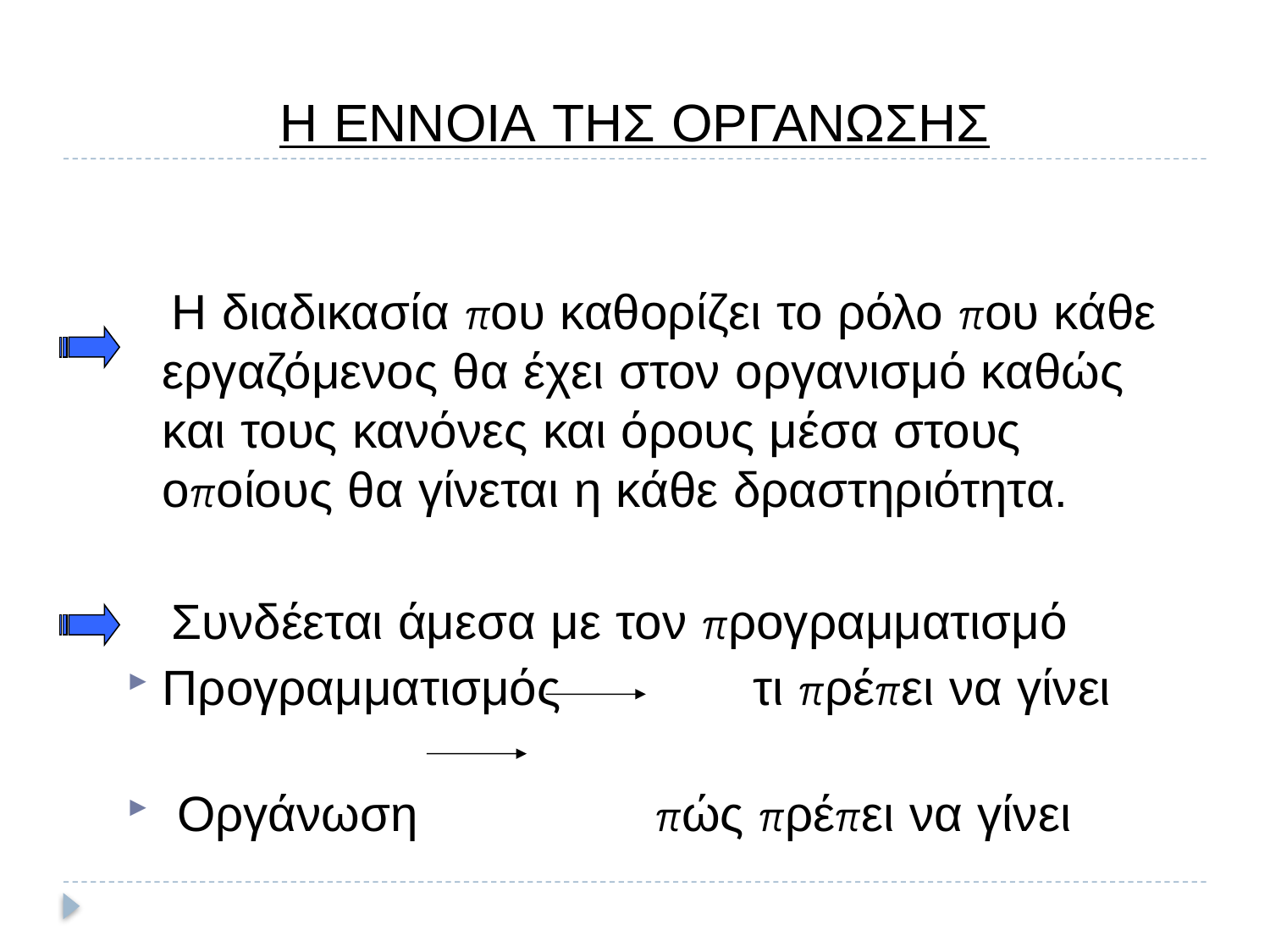

# Η ΕΝΝΟΙΑ ΤΗΣ ΟΡΓΑΝΩΣΗΣ

   Η διαδικασία που καθορίζει το ρόλο που κάθε εργαζόμενος θα έχει στον οργανισμό καθώς και τους κανόνες και όρους μέσα στους οποίους θα γίνεται η κάθε δραστηριότητα.

   Συνδέεται άμεσα με τον προγραμματισμό
Προγραμματισμός             τι πρέπει να γίνει
 Οργάνωση                πώς πρέπει να γίνει